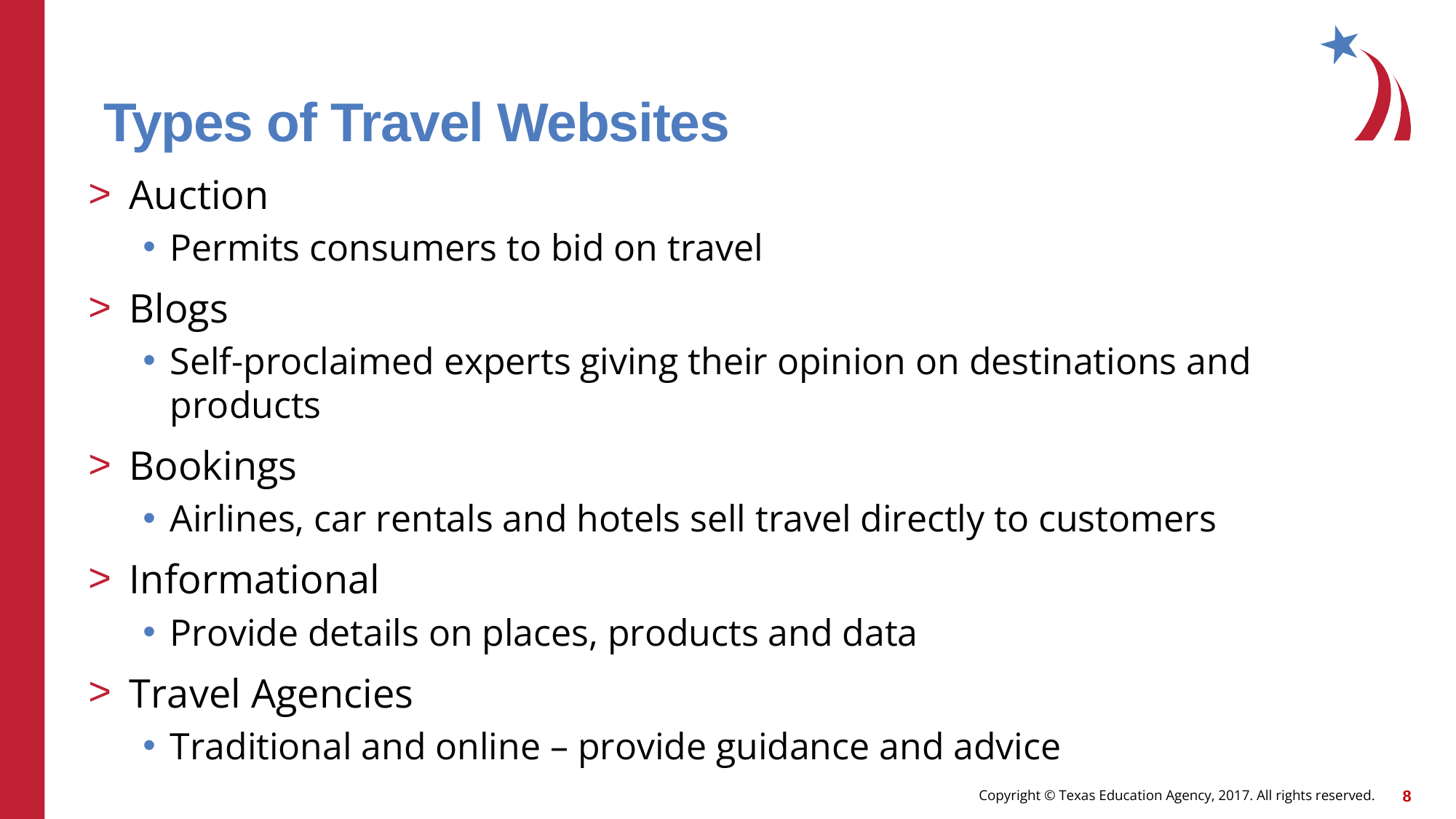

# Types of Travel Websites
Auction
Permits consumers to bid on travel
Blogs
Self-proclaimed experts giving their opinion on destinations and products
Bookings
Airlines, car rentals and hotels sell travel directly to customers
Informational
Provide details on places, products and data
Travel Agencies
Traditional and online – provide guidance and advice